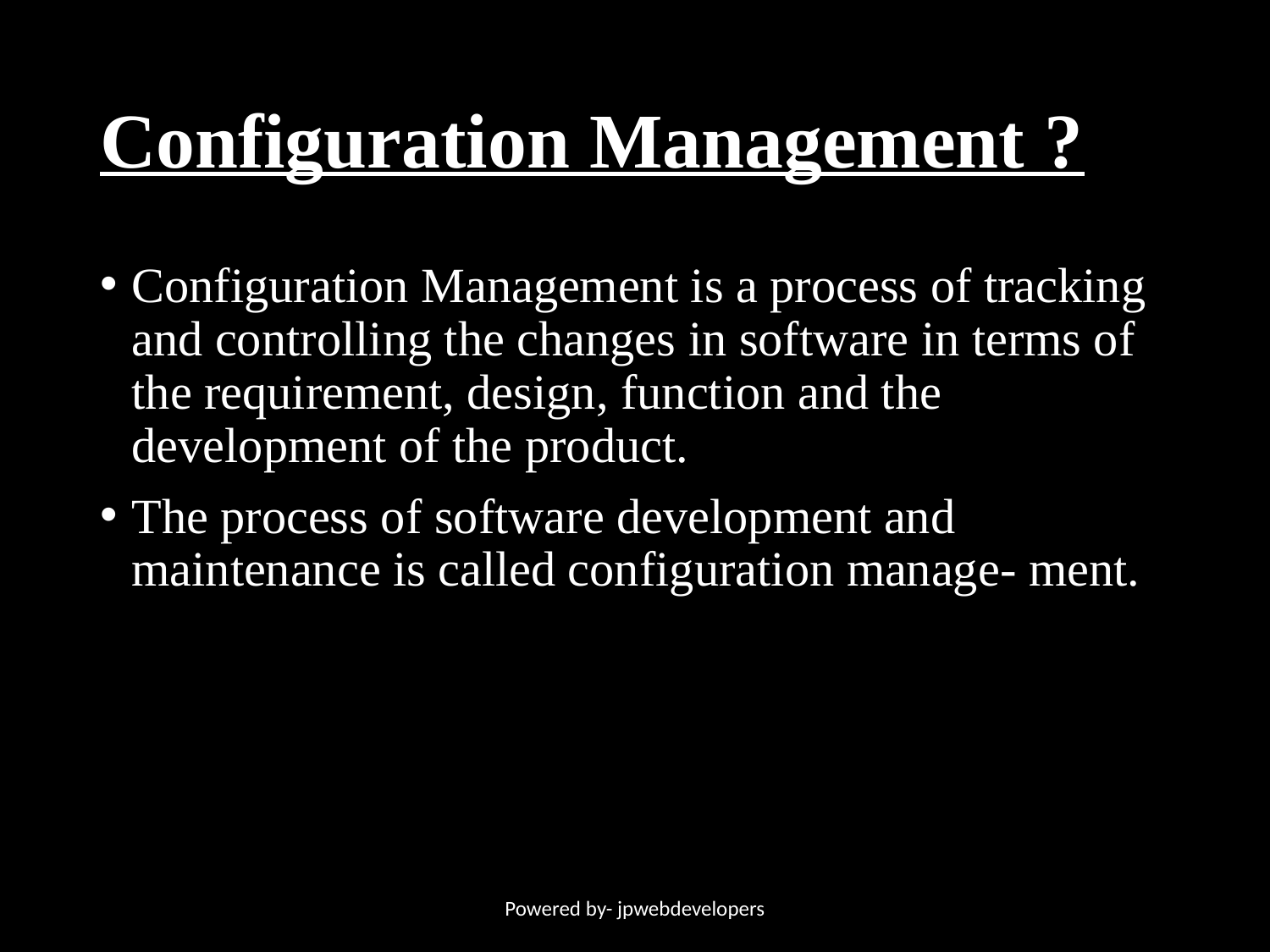

# Configuration Management ?
Configuration Management is a process of tracking and controlling the changes in software in terms of the requirement, design, function and the development of the product.
The process of software development and maintenance is called configuration manage- ment.
Powered by- jpwebdevelopers